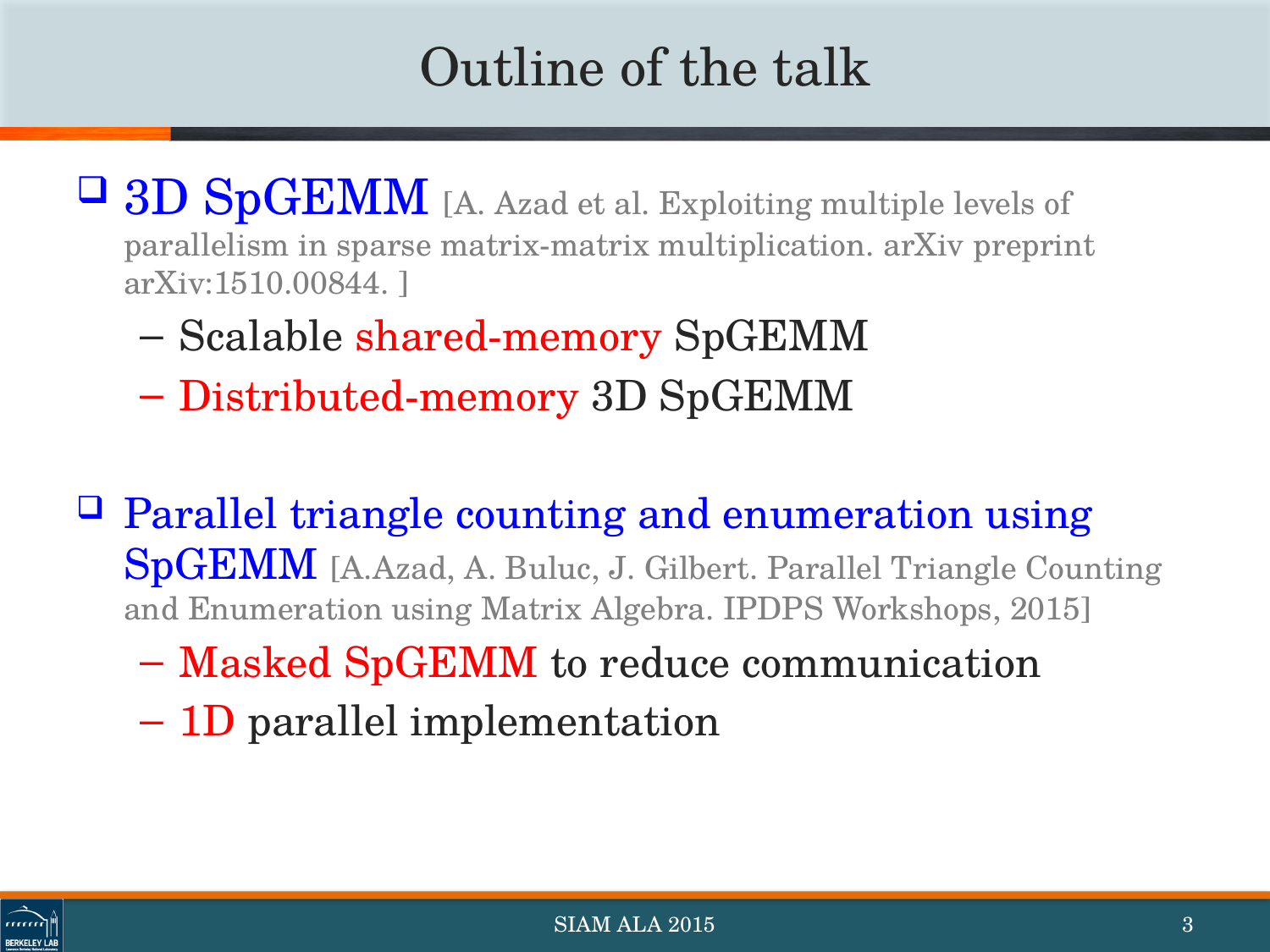

# Outline of the talk
3D SpGEMM [A. Azad et al. Exploiting multiple levels of parallelism in sparse matrix-matrix multiplication. arXiv preprint arXiv:1510.00844. ]
Scalable shared-memory SpGEMM
Distributed-memory 3D SpGEMM

Parallel triangle counting and enumeration using SpGEMM [A.Azad, A. Buluc, J. Gilbert. Parallel Triangle Counting and Enumeration using Matrix Algebra. IPDPS Workshops, 2015]
Masked SpGEMM to reduce communication
1D parallel implementation

SIAM ALA 2015
3